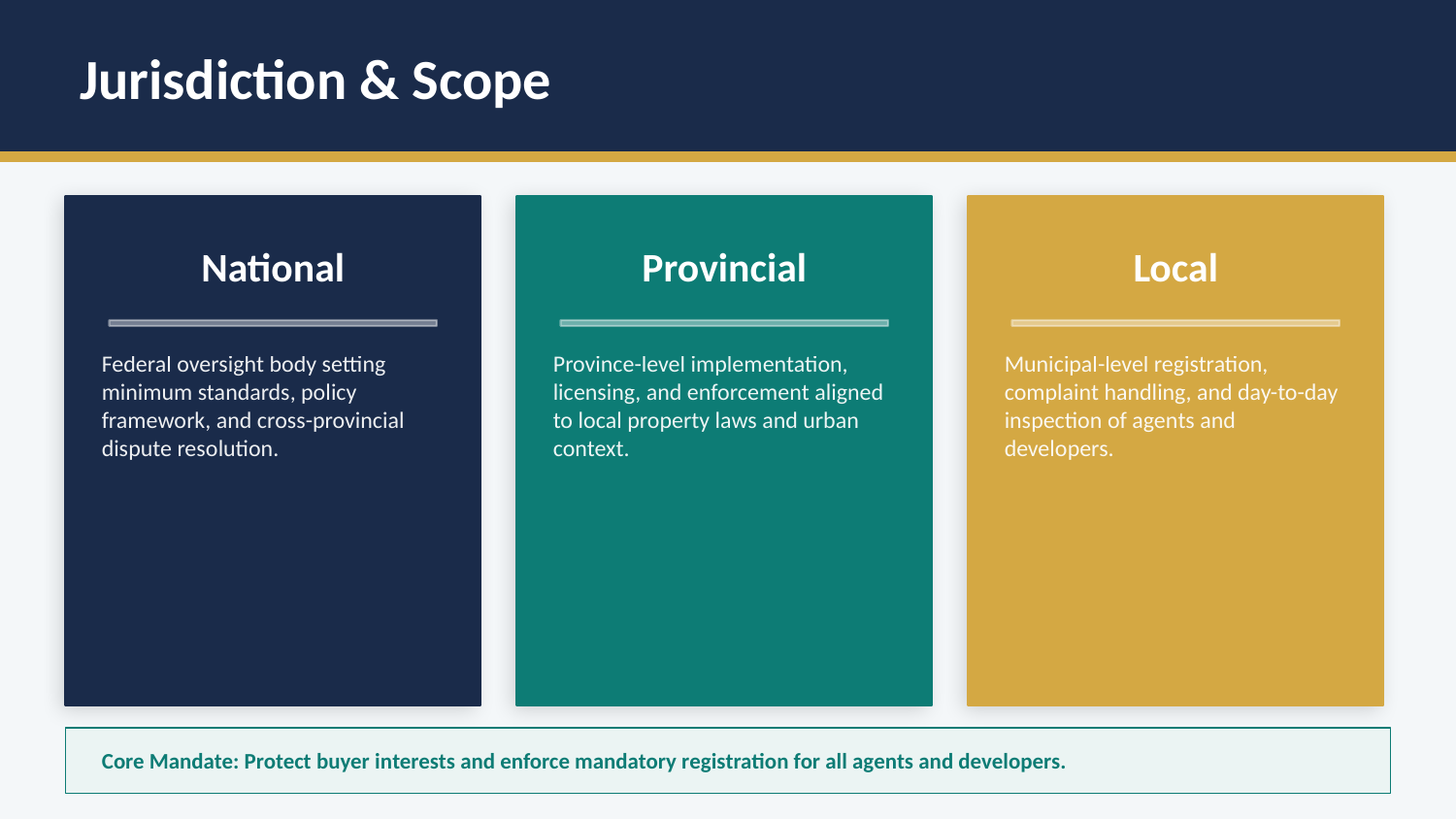

Jurisdiction & Scope

National
Provincial
Local

Federal oversight body setting minimum standards, policy framework, and cross-provincial dispute resolution.
Province-level implementation, licensing, and enforcement aligned to local property laws and urban context.
Municipal-level registration, complaint handling, and day-to-day inspection of agents and developers.

Core Mandate: Protect buyer interests and enforce mandatory registration for all agents and developers.